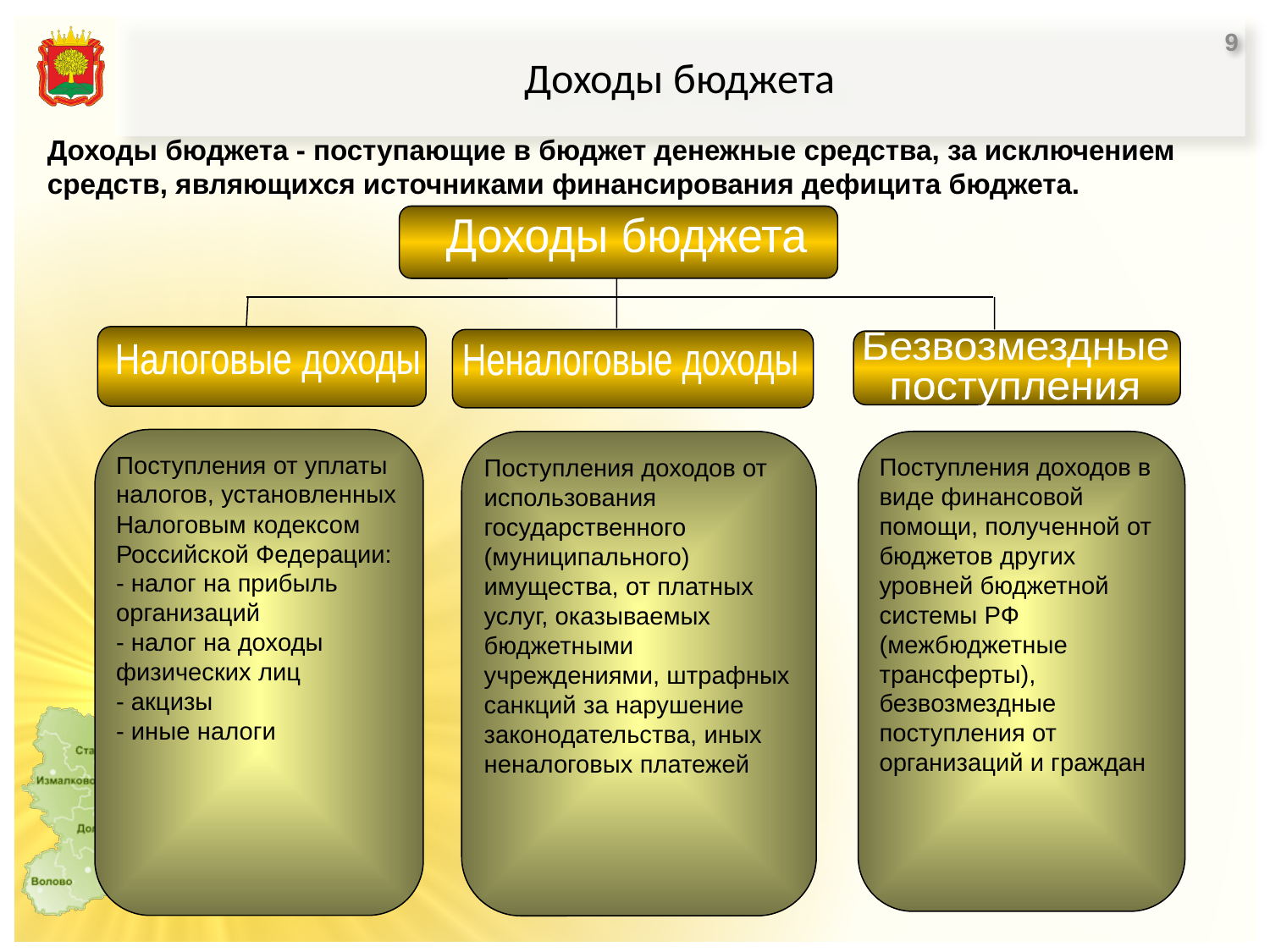

# Доходы бюджета
9
Доходы бюджета - поступающие в бюджет денежные средства, за исключением средств, являющихся источниками финансирования дефицита бюджета.

Доходы бюджета
Доходы бюджета

Безвозмездные
поступления
Налоговые доходы
Неналоговые доходы
Поступления от уплаты налогов, установленных Налоговым кодексом Российской Федерации:
- налог на прибыль организаций
- налог на доходы физических лиц
- акцизы
- иные налоги
Поступления доходов от использования государственного (муниципального) имущества, от платных услуг, оказываемых бюджетными учреждениями, штрафных санкций за нарушение законодательства, иных неналоговых платежей

Поступления доходов в виде финансовой помощи, полученной от бюджетов других уровней бюджетной системы РФ (межбюджетные трансферты), безвозмездные  поступления от организаций и граждан